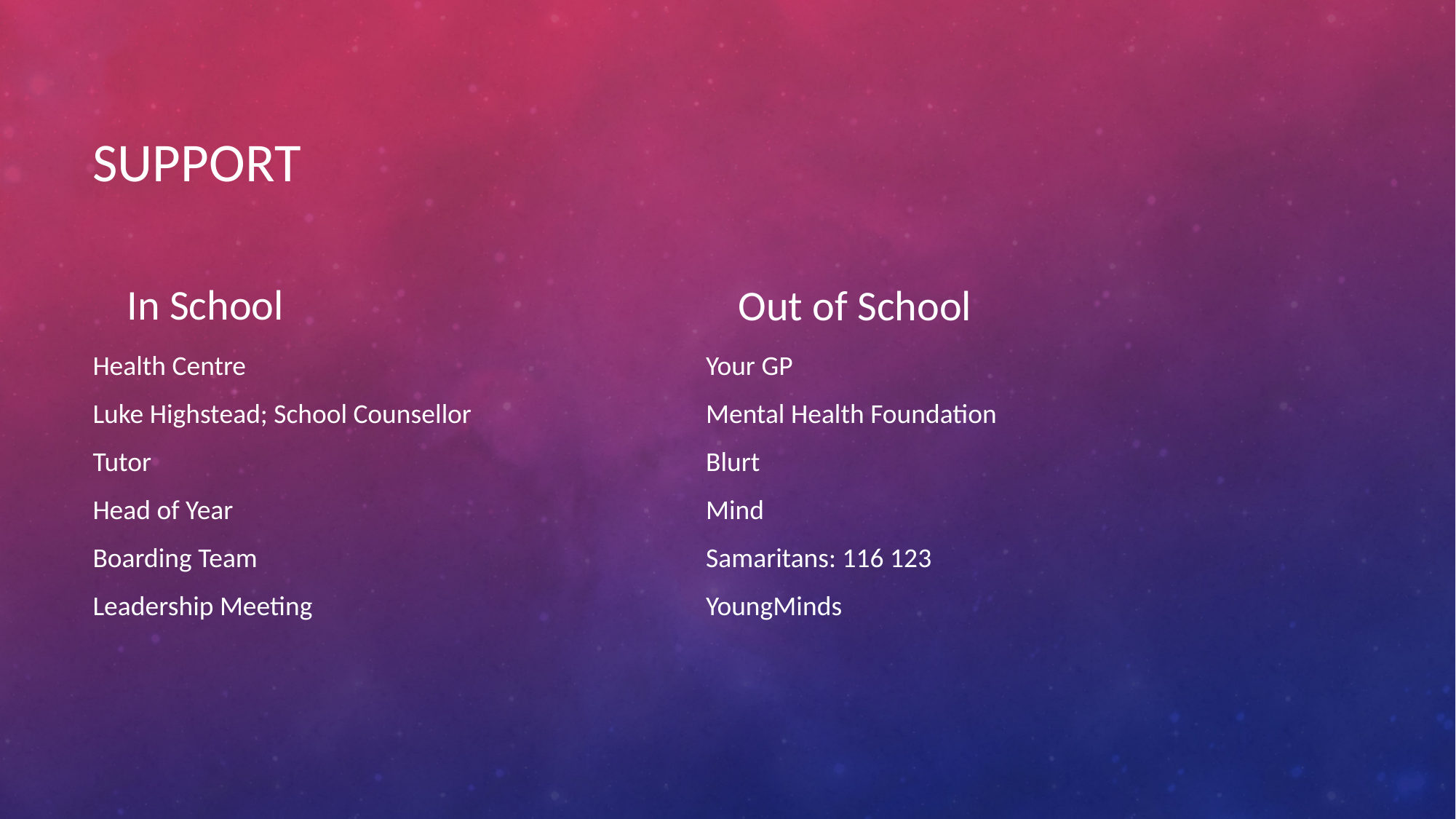

# Support
In School
Out of School
Health Centre
Luke Highstead; School Counsellor
Tutor
Head of Year
Boarding Team
Leadership Meeting
Your GP
Mental Health Foundation
Blurt
Mind
Samaritans: 116 123
YoungMinds